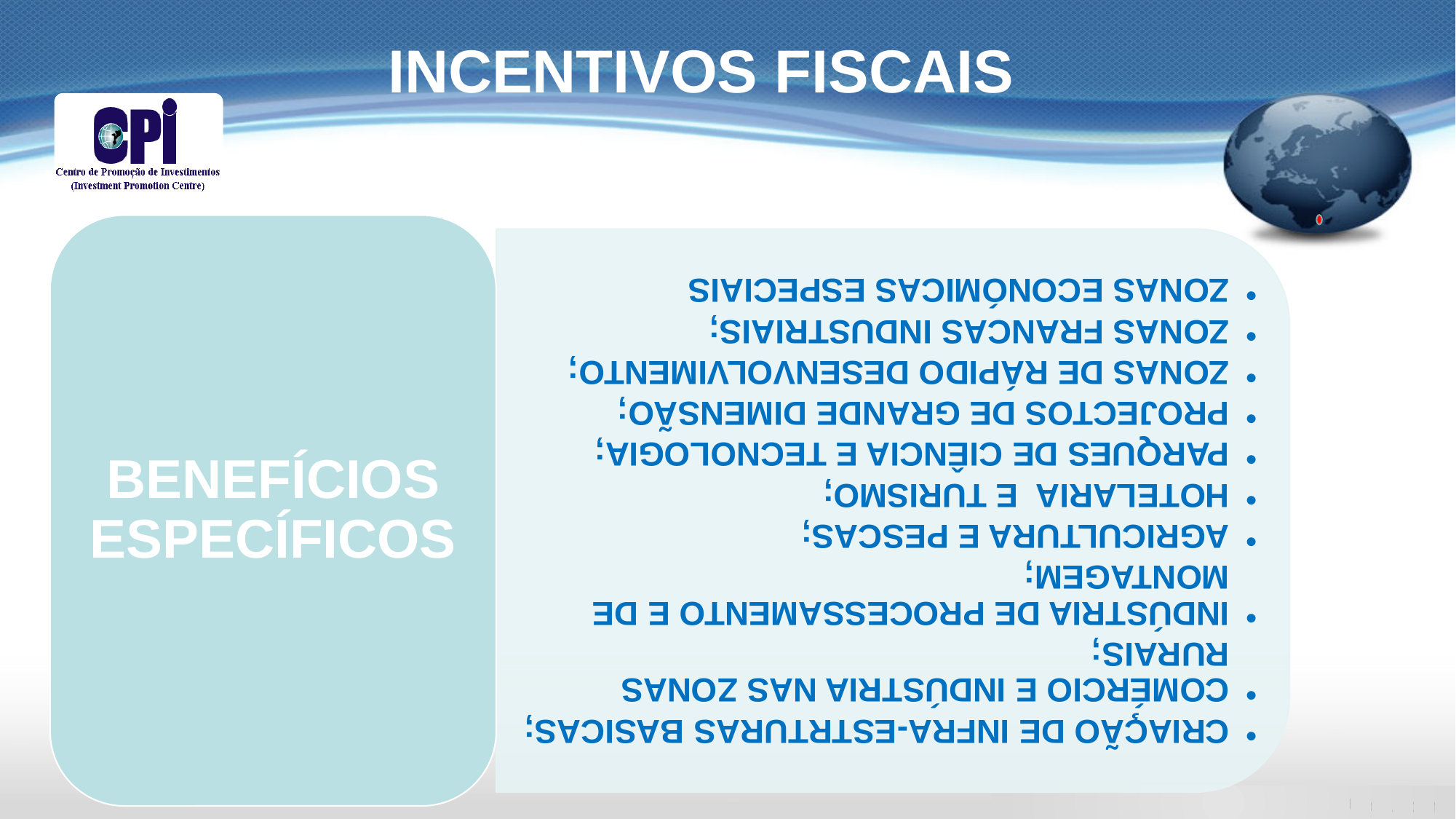

# INCENTIVOS FISCAIS
CRIAÇÃO DE INFRA-ESTRTURAS BASICAS;
COMÉRCIO E INDÚSTRIA NAS ZONAS RURAIS;
INDÚSTRIA DE PROCESSAMENTO E DE MONTAGEM;
AGRICULTURA E PESCAS;
HOTELARIA  E TURISMO;
PARQUES DE CIÊNCIA E TECNOLOGIA;
PROJECTOS DE GRANDE DIMENSÃO;
ZONAS DE RÁPIDO DESENVOLVIMENTO;
ZONAS FRANCAS INDUSTRIAIS;
ZONAS ECONÓMICAS ESPECIAIS
BENEFÍCIOS ESPECÍFICOS